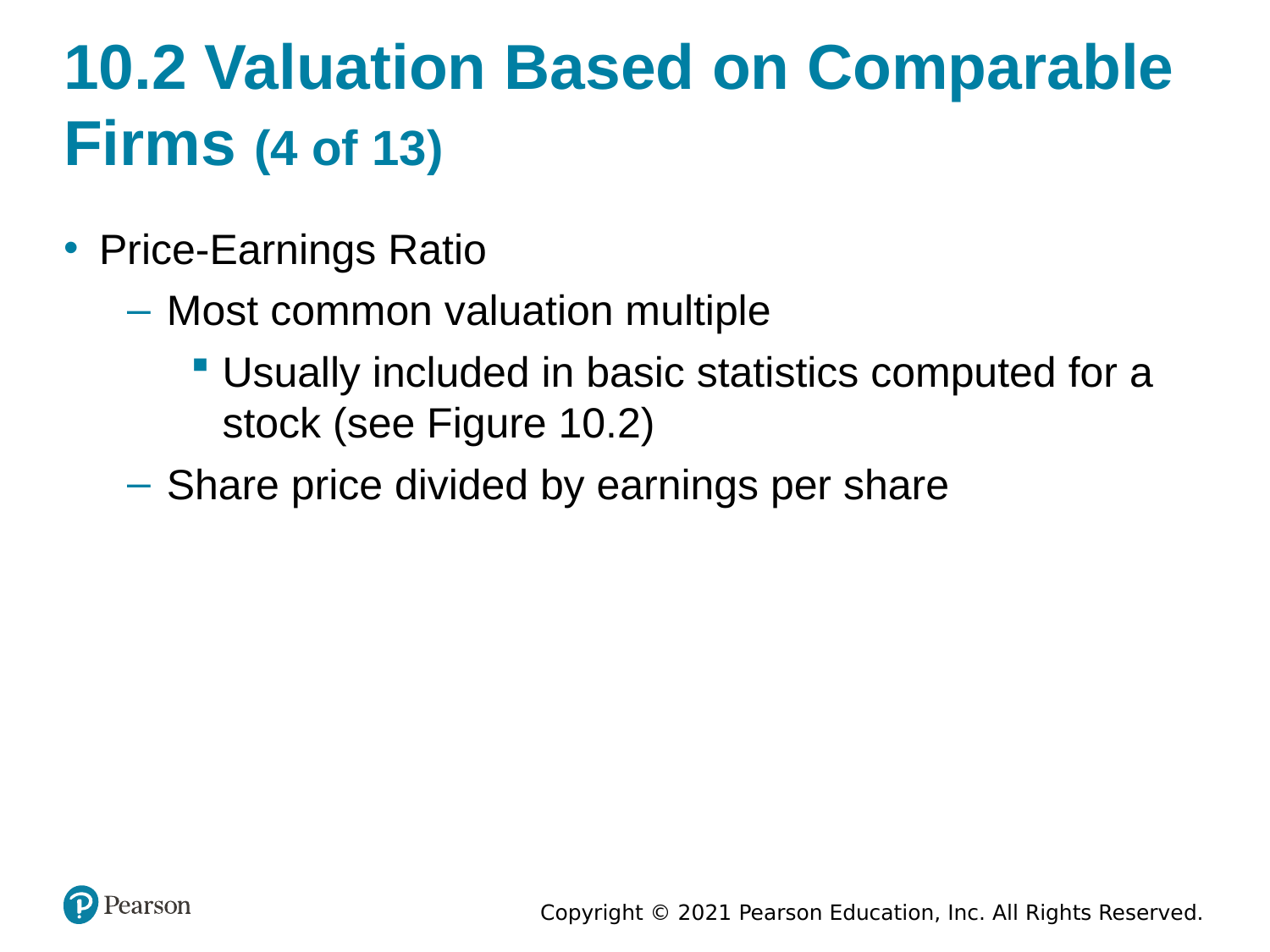

# 10.2 Valuation Based on Comparable Firms (4 of 13)
Price-Earnings Ratio
Most common valuation multiple
Usually included in basic statistics computed for a stock (see Figure 10.2)
Share price divided by earnings per share